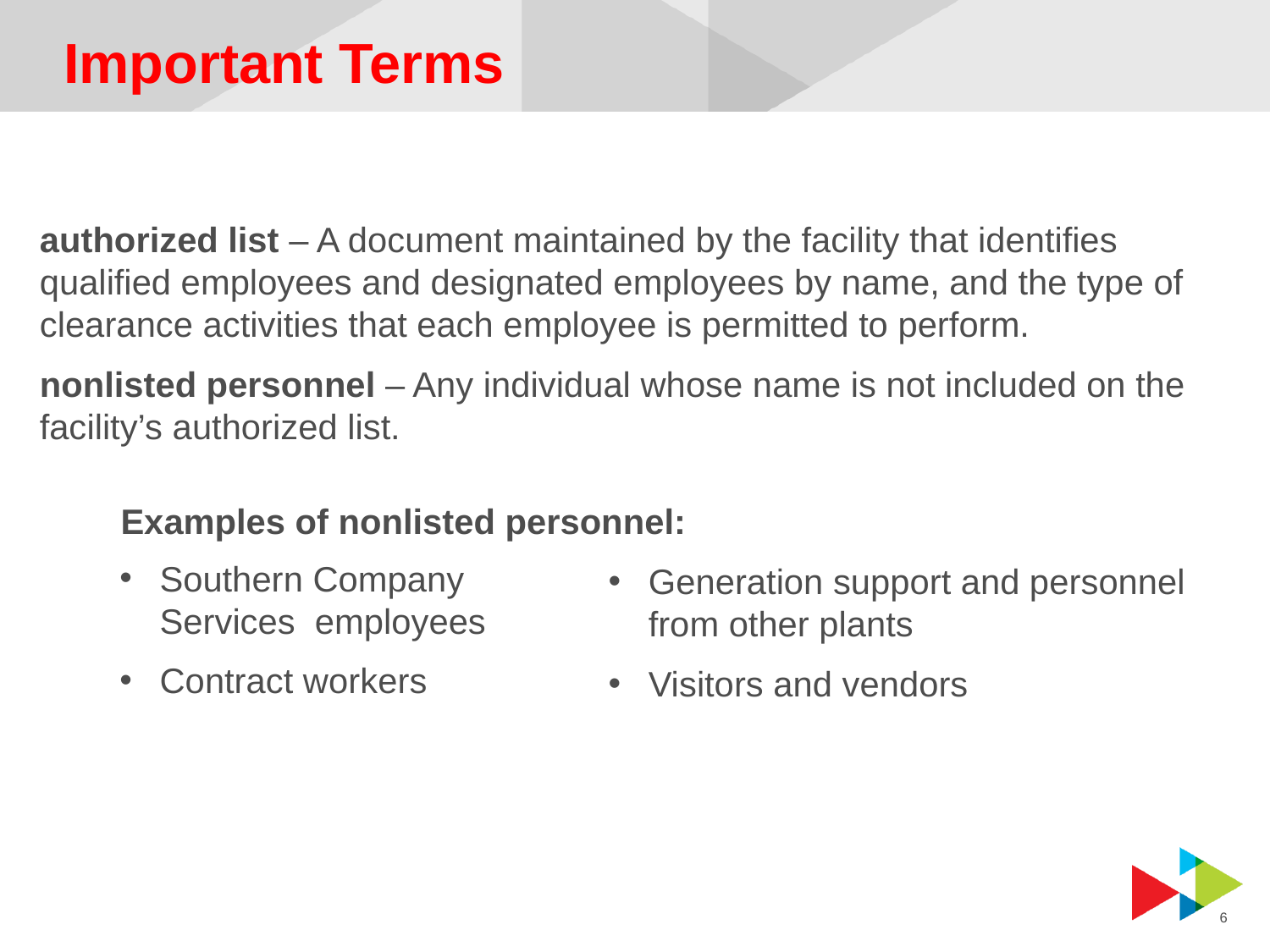

# Important Terms
authorized list – A document maintained by the facility that identifies qualified employees and designated employees by name, and the type of clearance activities that each employee is permitted to perform.
nonlisted personnel – Any individual whose name is not included on the facility’s authorized list.

Examples of nonlisted personnel:
Southern Company Services  employees
Contract workers

Generation support and personnel
from other plants
Visitors and vendors